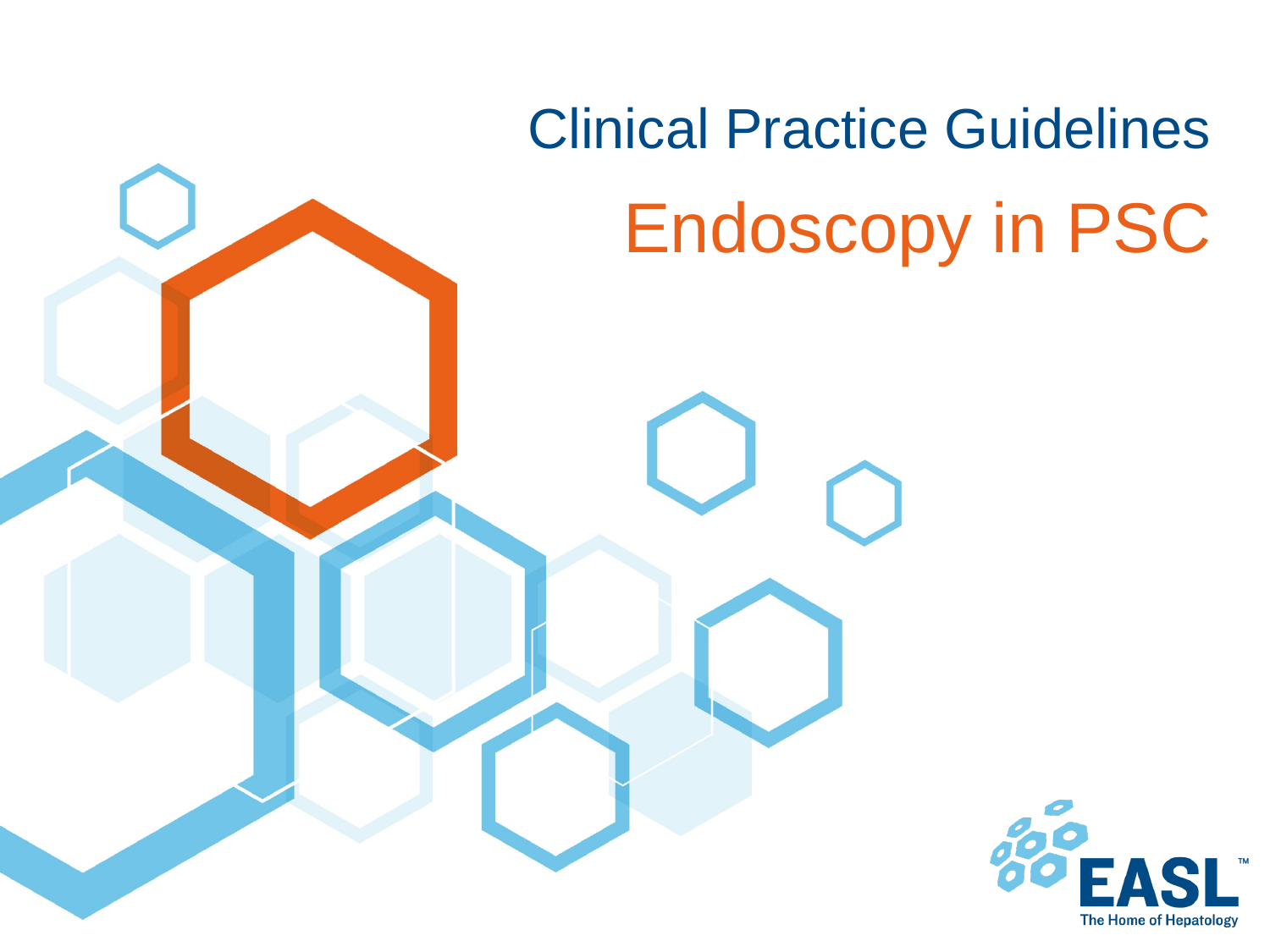

# Clinical Practice Guidelines
Endoscopy in PSC